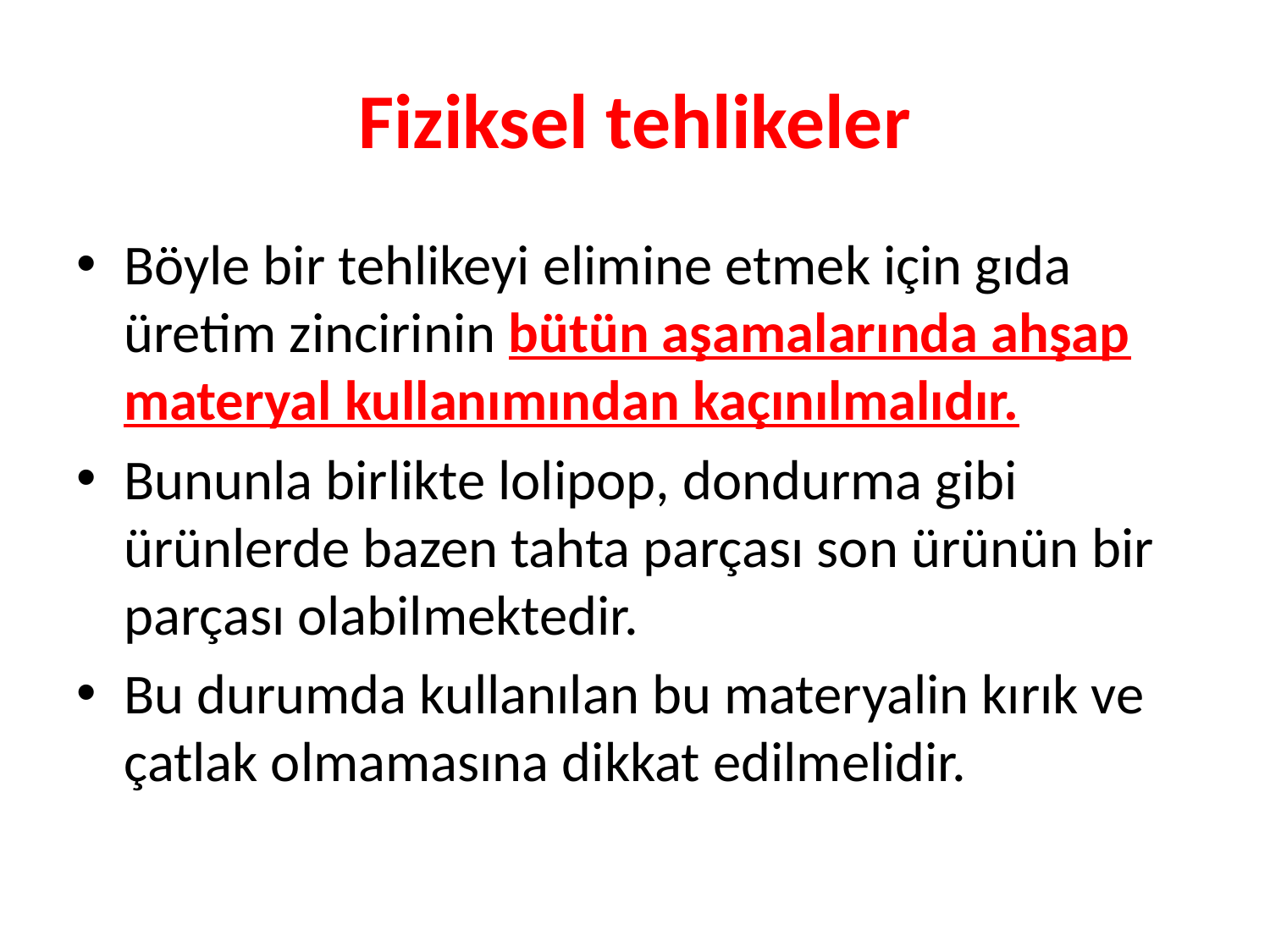

# Fiziksel tehlikeler
Böyle bir tehlikeyi elimine etmek için gıda üretim zincirinin bütün aşamalarında ahşap materyal kullanımından kaçınılmalıdır.
Bununla birlikte lolipop, dondurma gibi ürünlerde bazen tahta parçası son ürünün bir parçası olabilmektedir.
Bu durumda kullanılan bu materyalin kırık ve çatlak olmamasına dikkat edilmelidir.